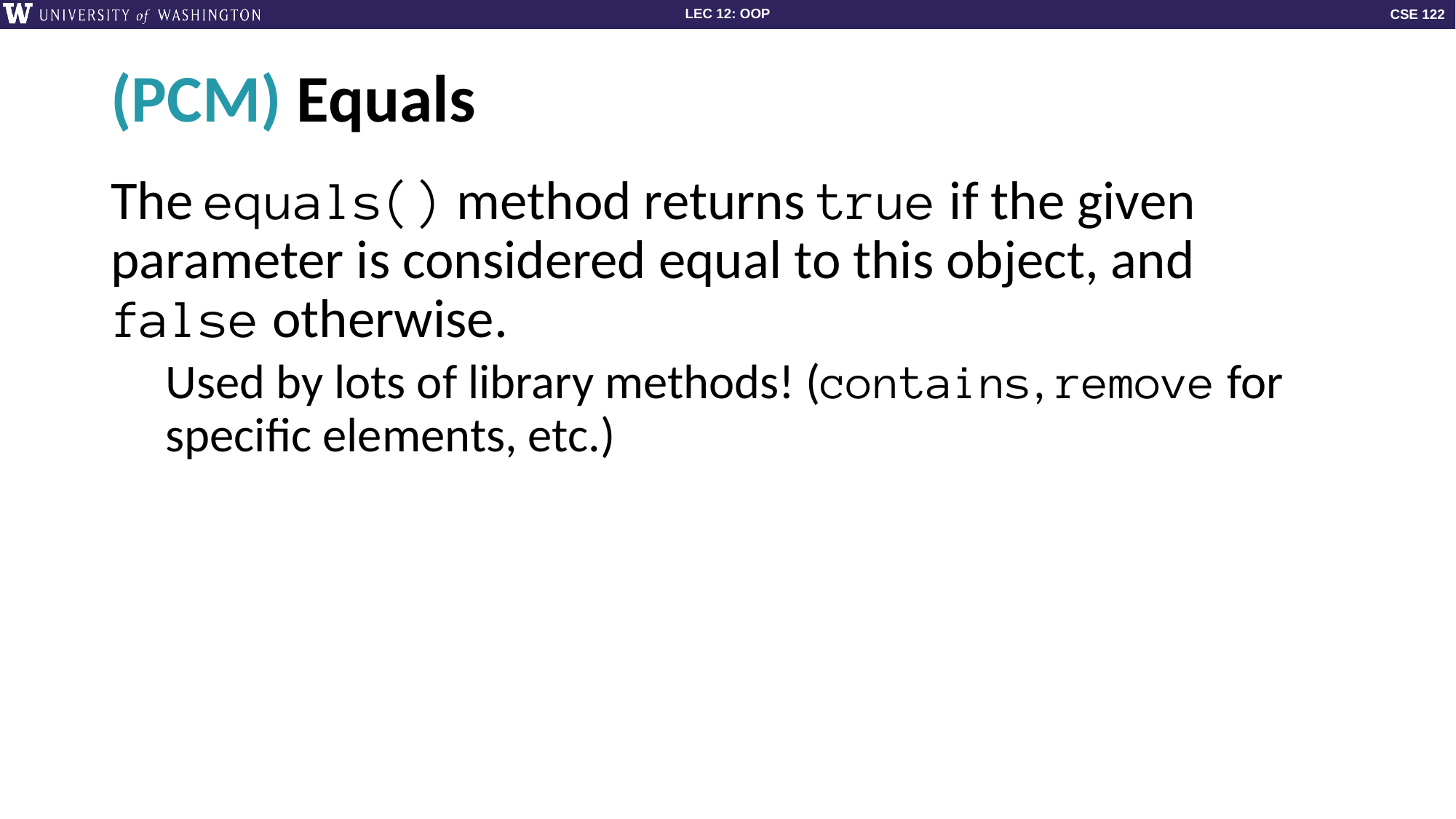

# (PCM) Equals
The equals() method returns true if the given parameter is considered equal to this object, and false otherwise.
Used by lots of library methods! (contains, remove for specific elements, etc.)